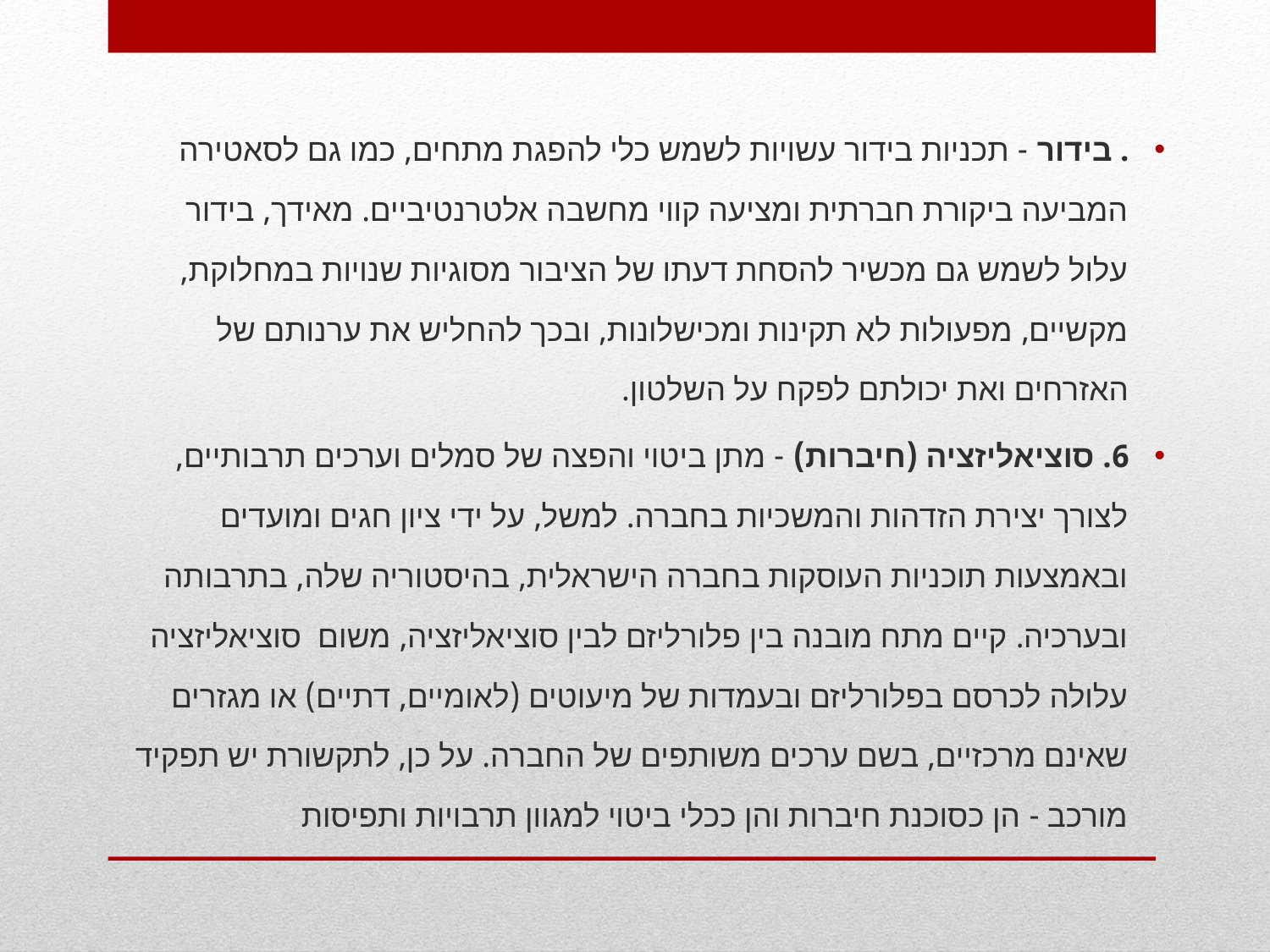

. בידור - תכניות בידור עשויות לשמש כלי להפגת מתחים, כמו גם לסאטירה המביעה ביקורת חברתית ומציעה קווי מחשבה אלטרנטיביים. מאידך, בידור עלול לשמש גם מכשיר להסחת דעתו של הציבור מסוגיות שנויות במחלוקת, מקשיים, מפעולות לא תקינות ומכישלונות, ובכך להחליש את ערנותם של האזרחים ואת יכולתם לפקח על השלטון.
6. סוציאליזציה (חיברות) - מתן ביטוי והפצה של סמלים וערכים תרבותיים, לצורך יצירת הזדהות והמשכיות בחברה. למשל, על ידי ציון חגים ומועדים ובאמצעות תוכניות העוסקות בחברה הישראלית, בהיסטוריה שלה, בתרבותה ובערכיה. קיים מתח מובנה בין פלורליזם לבין סוציאליזציה, משום  סוציאליזציה עלולה לכרסם בפלורליזם ובעמדות של מיעוטים (לאומיים, דתיים) או מגזרים שאינם מרכזיים, בשם ערכים משותפים של החברה. על כן, לתקשורת יש תפקיד מורכב - הן כסוכנת חיברות והן ככלי ביטוי למגוון תרבויות ותפיסות